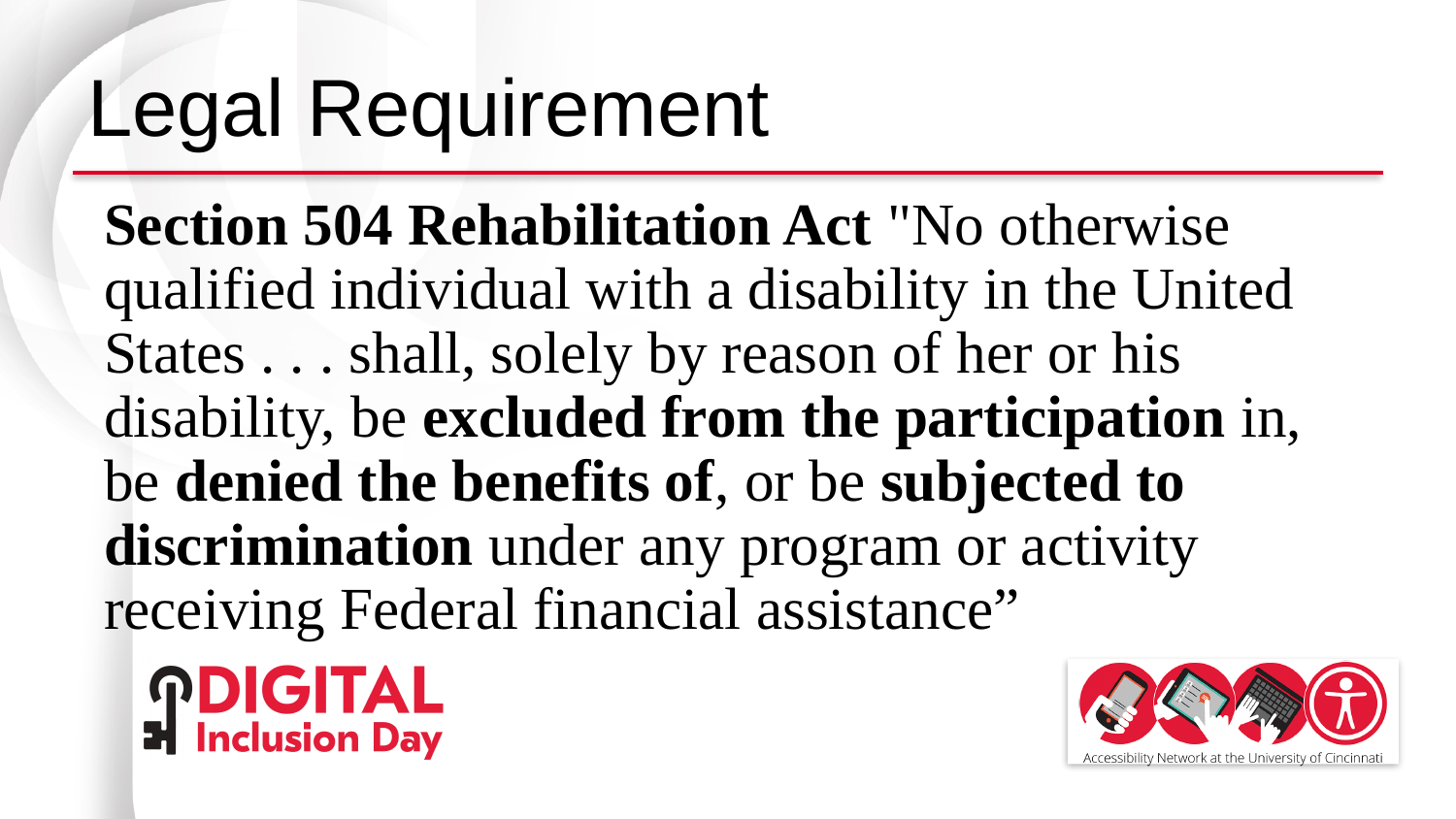

# Legal Requirement
Section 504 Rehabilitation Act "No otherwise qualified individual with a disability in the United States . . . shall, solely by reason of her or his disability, be excluded from the participation in, be denied the benefits of, or be subjected to discrimination under any program or activity receiving Federal financial assistance”